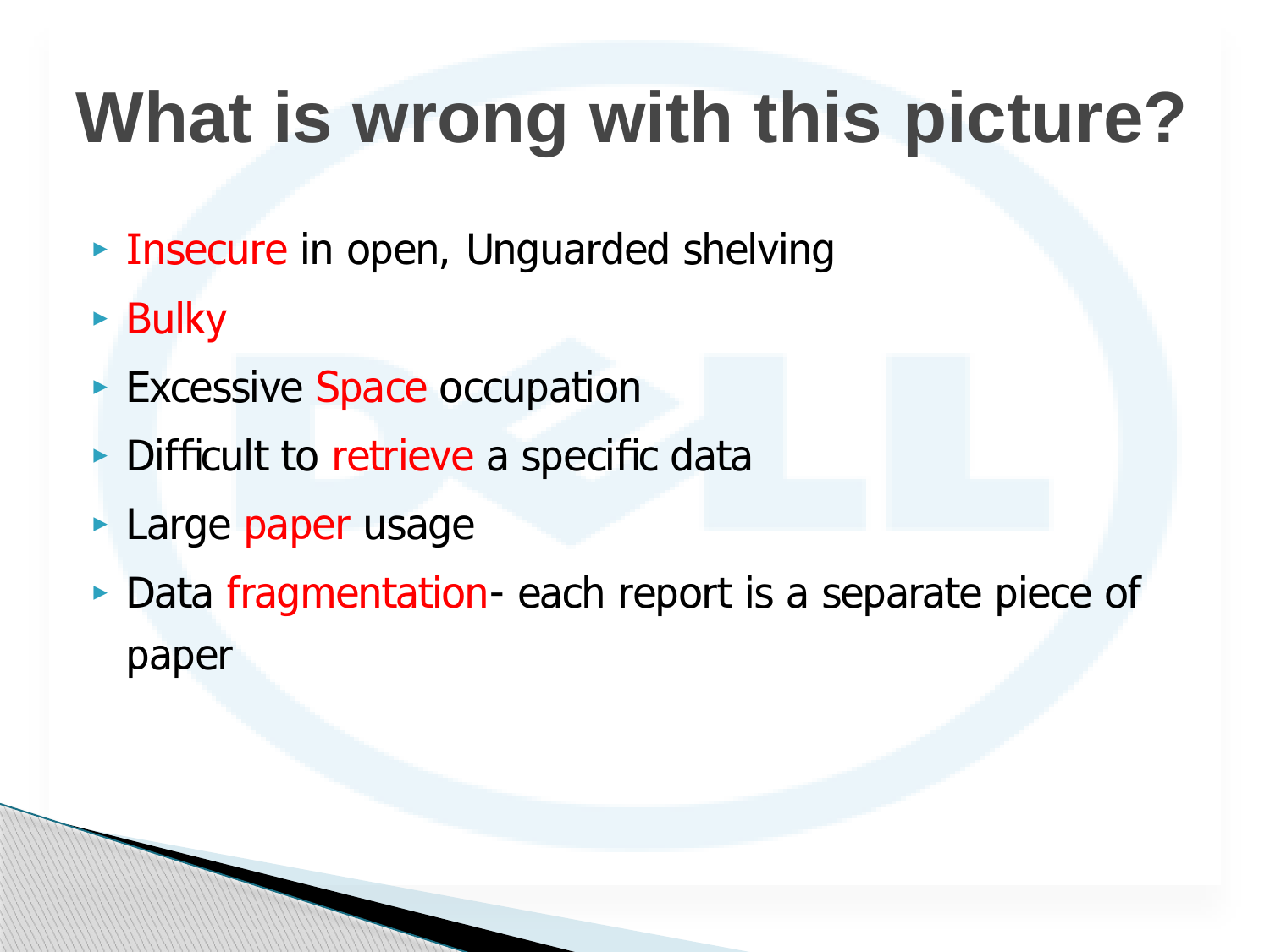

# What is wrong with this picture?
Insecure in open, Unguarded shelving
Bulky
Excessive Space occupation
Difficult to retrieve a specific data
Large paper usage
Data fragmentation- each report is a separate piece of paper